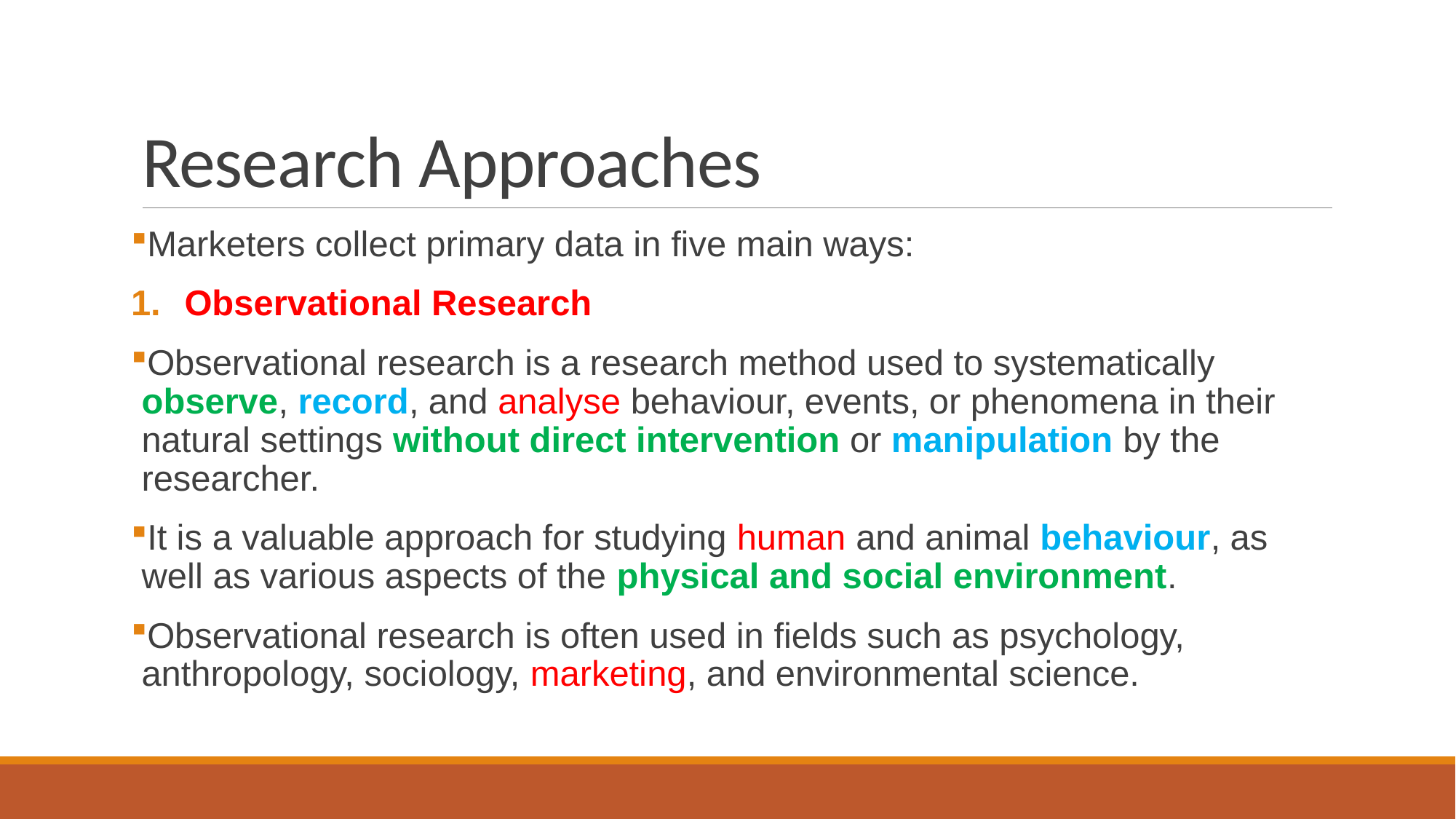

# Research Approaches
Marketers collect primary data in five main ways:
Observational Research
Observational research is a research method used to systematically observe, record, and analyse behaviour, events, or phenomena in their natural settings without direct intervention or manipulation by the researcher.
It is a valuable approach for studying human and animal behaviour, as well as various aspects of the physical and social environment.
Observational research is often used in fields such as psychology, anthropology, sociology, marketing, and environmental science.